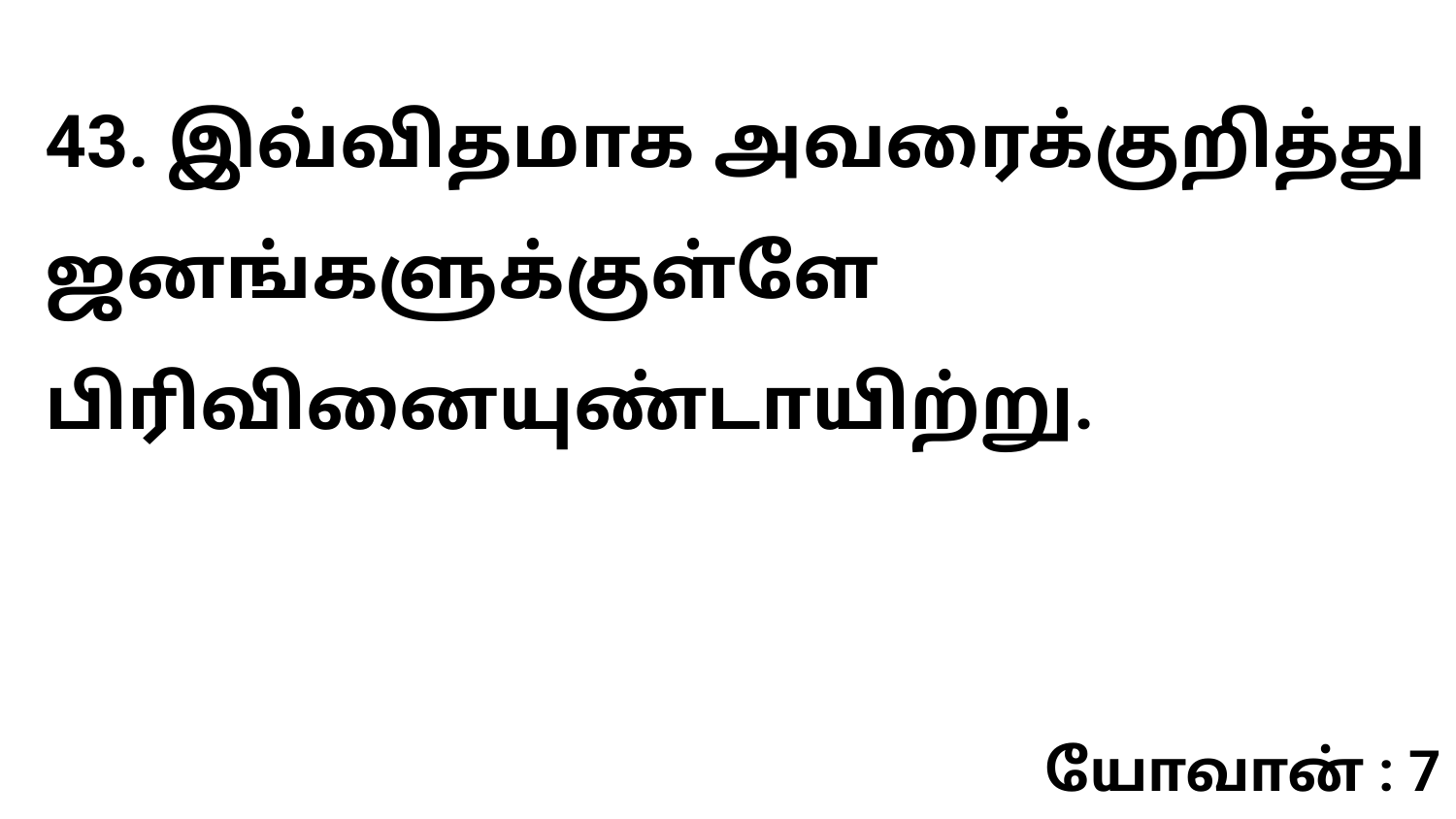

43. இவ்விதமாக அவரைக்குறித்து ஜனங்களுக்குள்ளே பிரிவினையுண்டாயிற்று.
யோவான் : 7